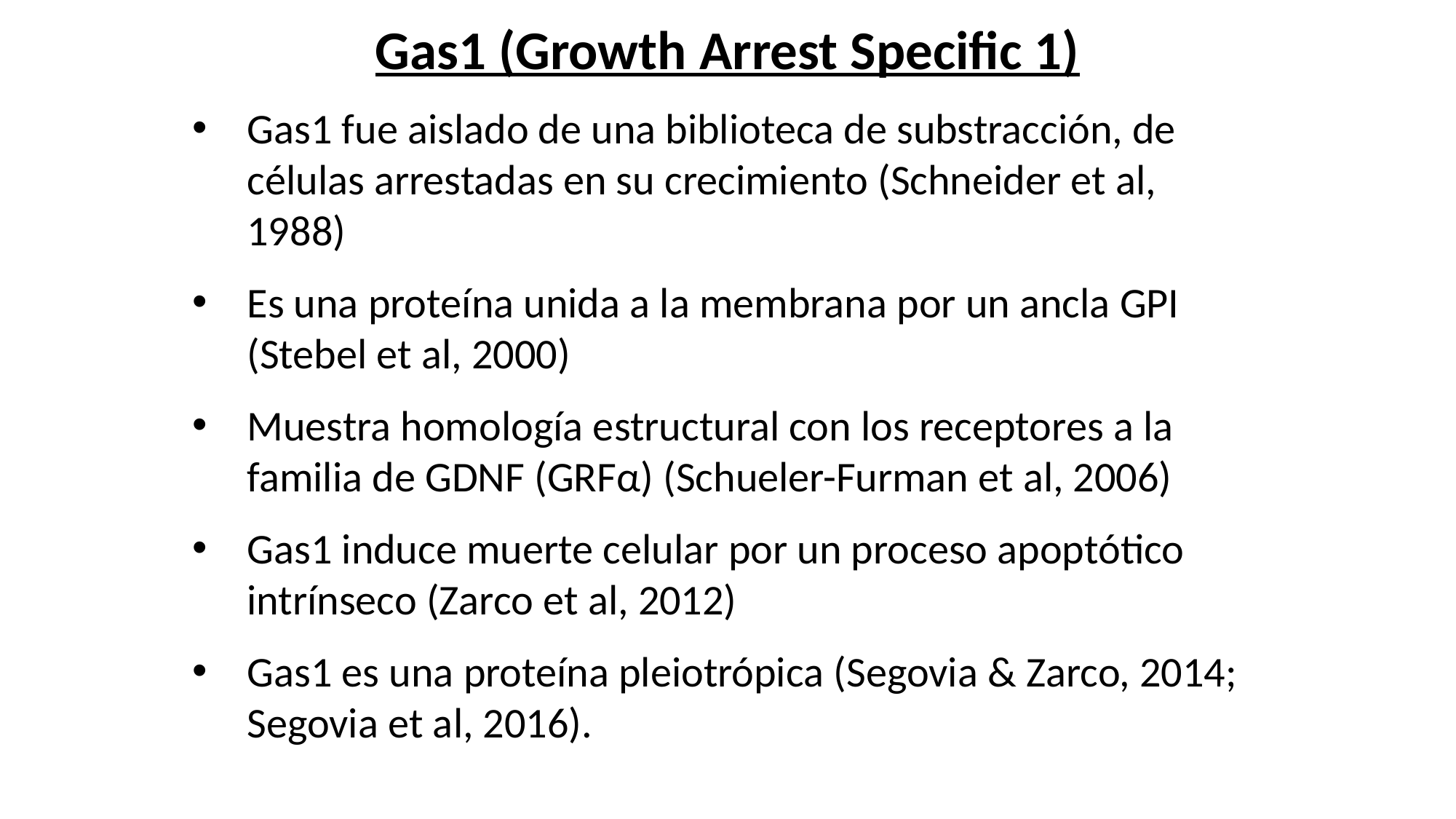

Gas1 (Growth Arrest Specific 1)
Gas1 fue aislado de una biblioteca de substracción, de células arrestadas en su crecimiento (Schneider et al, 1988)
Es una proteína unida a la membrana por un ancla GPI (Stebel et al, 2000)
Muestra homología estructural con los receptores a la familia de GDNF (GRFα) (Schueler-Furman et al, 2006)
Gas1 induce muerte celular por un proceso apoptótico intrínseco (Zarco et al, 2012)
Gas1 es una proteína pleiotrópica (Segovia & Zarco, 2014; Segovia et al, 2016).